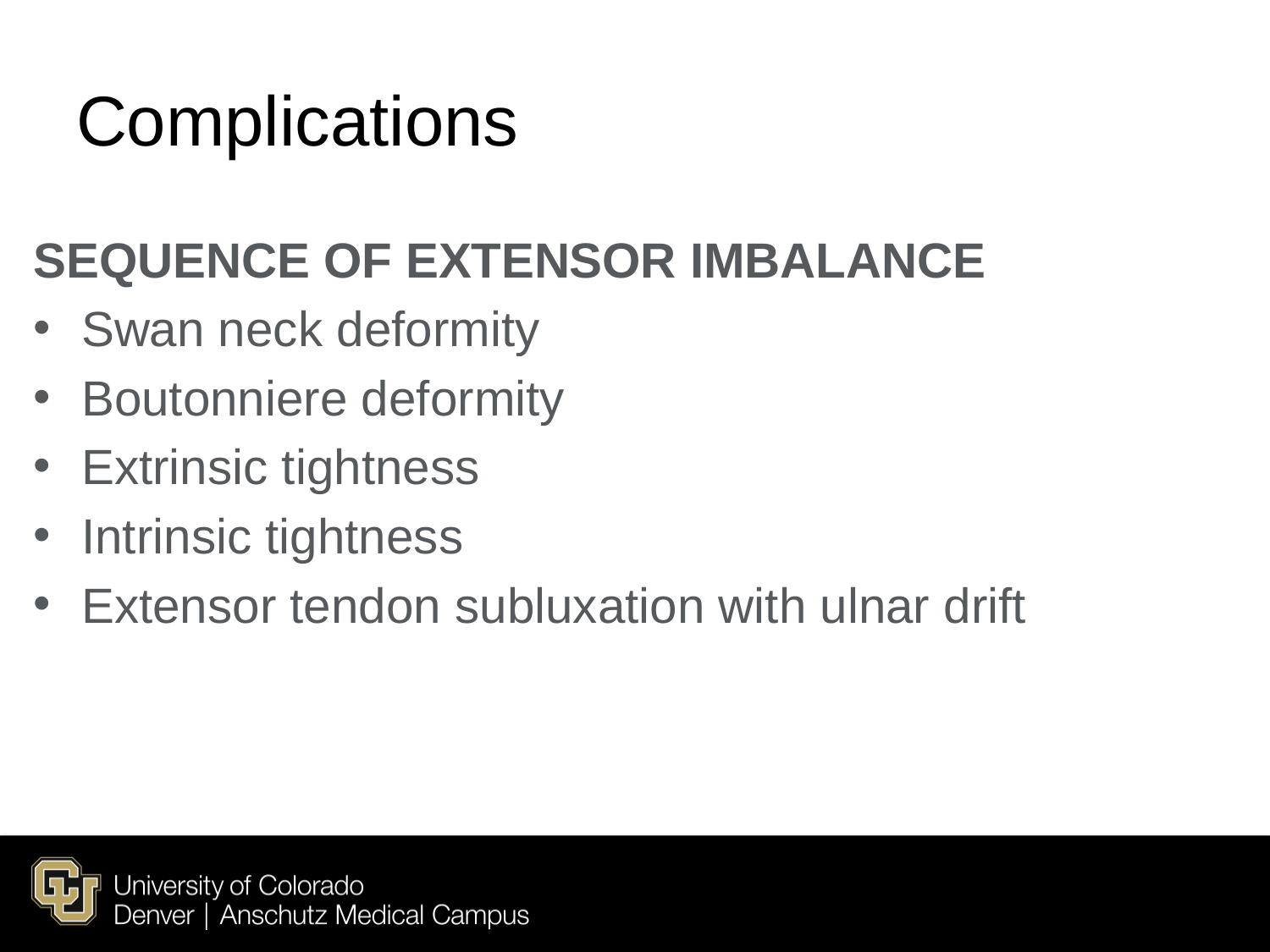

# Complications
SEQUENCE OF EXTENSOR IMBALANCE
Swan neck deformity
Boutonniere deformity
Extrinsic tightness
Intrinsic tightness
Extensor tendon subluxation with ulnar drift